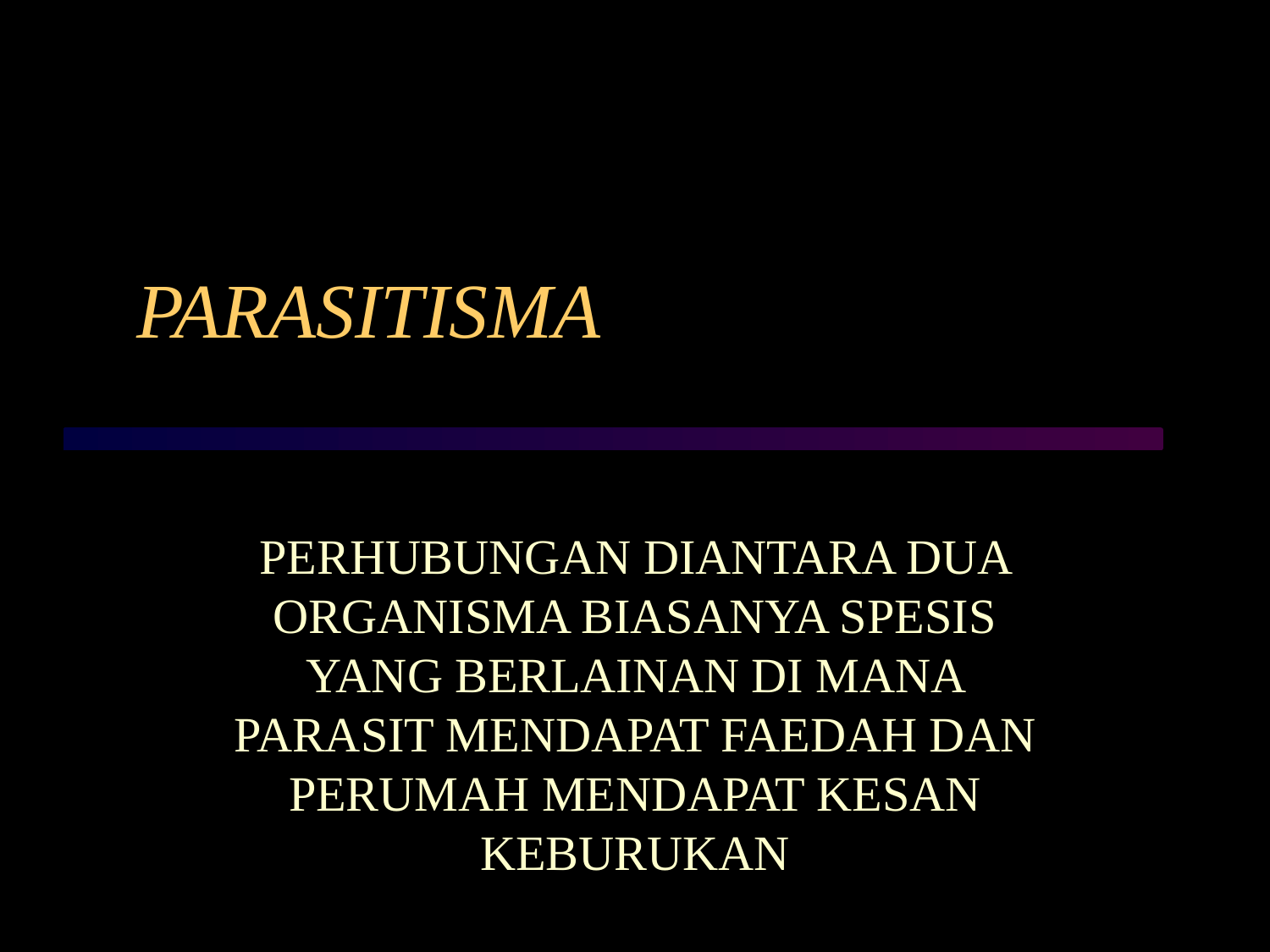

# PARASITISMA
PERHUBUNGAN DIANTARA DUA ORGANISMA BIASANYA SPESIS YANG BERLAINAN DI MANA PARASIT MENDAPAT FAEDAH DAN PERUMAH MENDAPAT KESAN KEBURUKAN